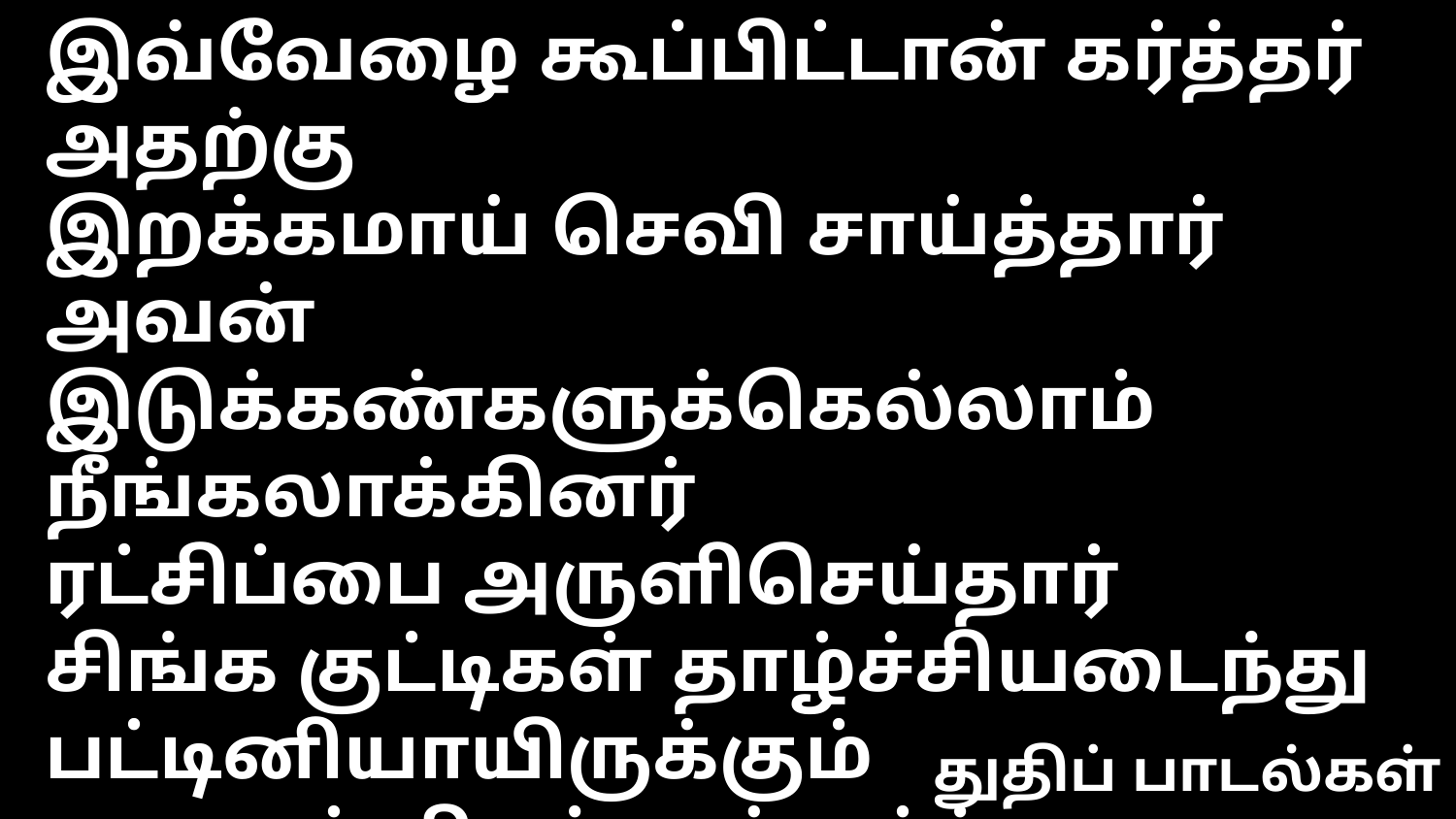

இவ்வேழை கூப்பிட்டான் கர்த்தர் அதற்கு
இறக்கமாய் செவி சாய்த்தார்
அவன் இடுக்கண்களுக்கெல்லாம் நீங்கலாக்கினர்
ரட்சிப்பை அருளிசெய்தார்
சிங்க குட்டிகள் தாழ்ச்சியடைந்து
பட்டினியாயிருக்கும்
ஆனால் சிறப்பாய் கர்த்தரை தேடுபவர்க்கோ
சிறு நன்மையையும் குறையாது --- கர்த்தரை

துதிப் பாடல்கள்